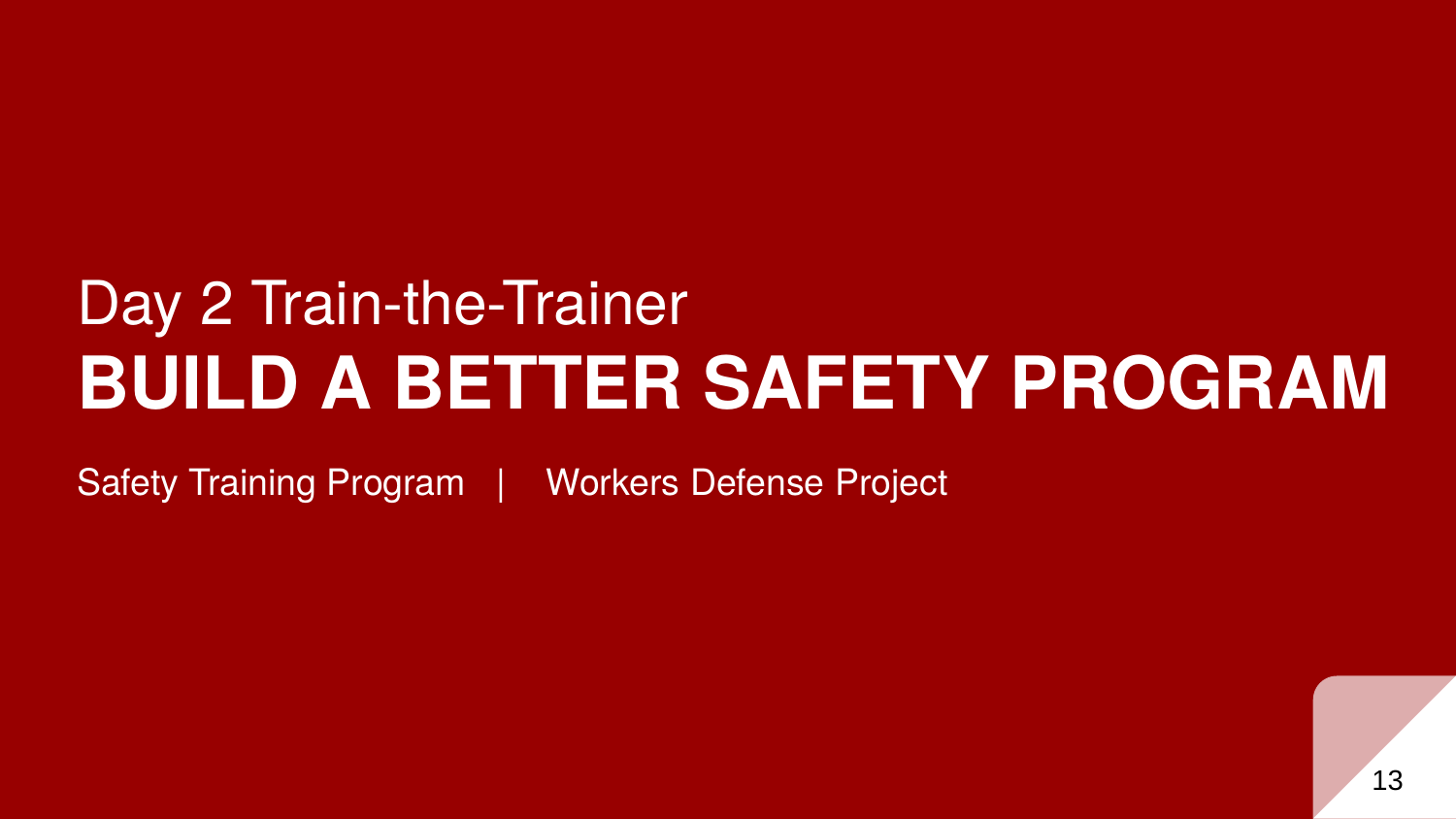

# Day 2 Train-the-Trainer BUILD A BETTER SAFETY PROGRAM
Safety Training Program   |    Workers Defense Project
13